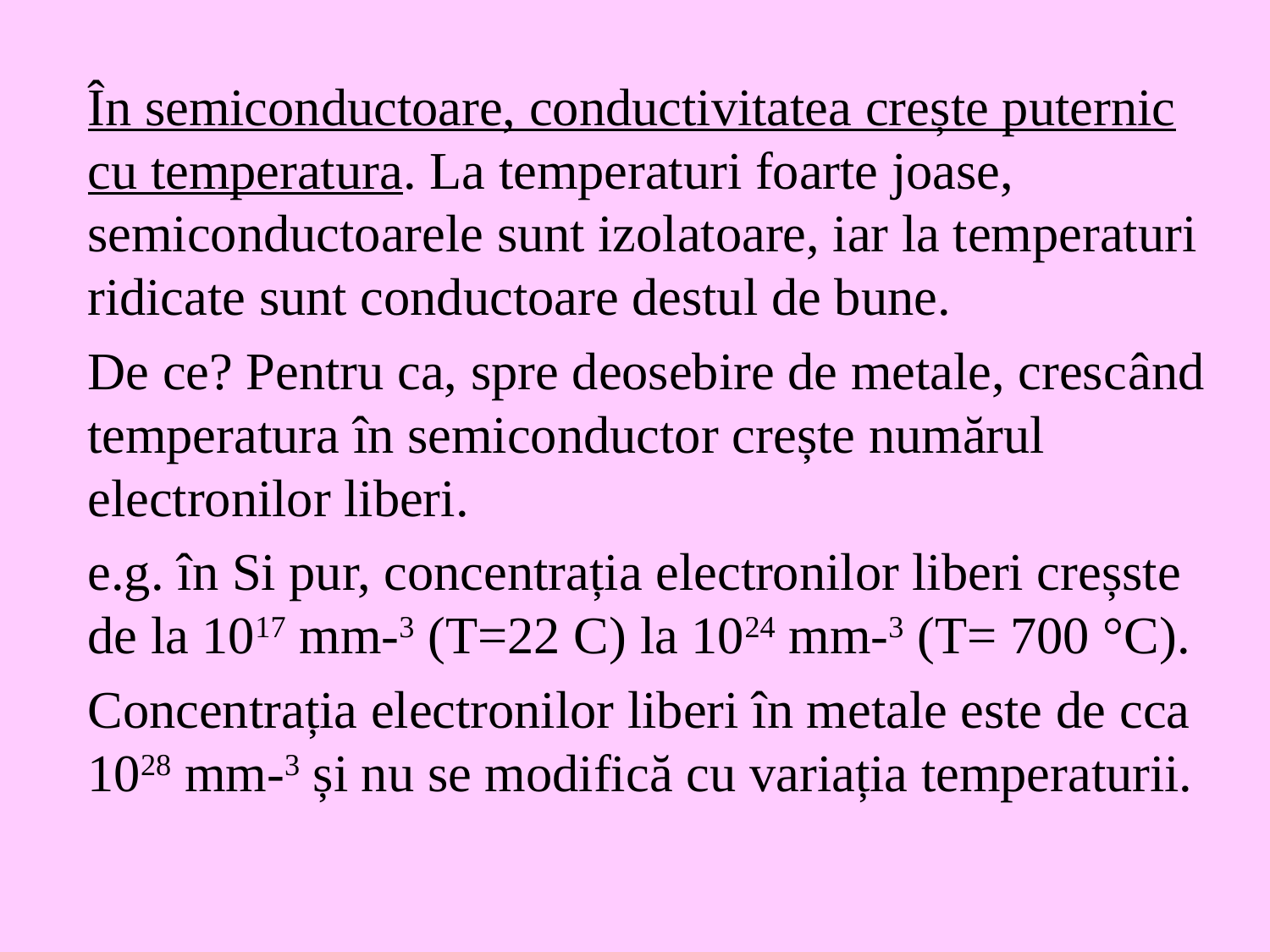

În semiconductoare, conductivitatea crește puternic cu temperatura. La temperaturi foarte joase, semiconductoarele sunt izolatoare, iar la temperaturi ridicate sunt conductoare destul de bune.
De ce? Pentru ca, spre deosebire de metale, crescând temperatura în semiconductor crește numărul electronilor liberi.
e.g. în Si pur, concentrația electronilor liberi creșste de la 1017 mm-3 (T=22 C) la 1024 mm-3 (T= 700 °C).
Concentrația electronilor liberi în metale este de cca 1028 mm-3 și nu se modifică cu variația temperaturii.